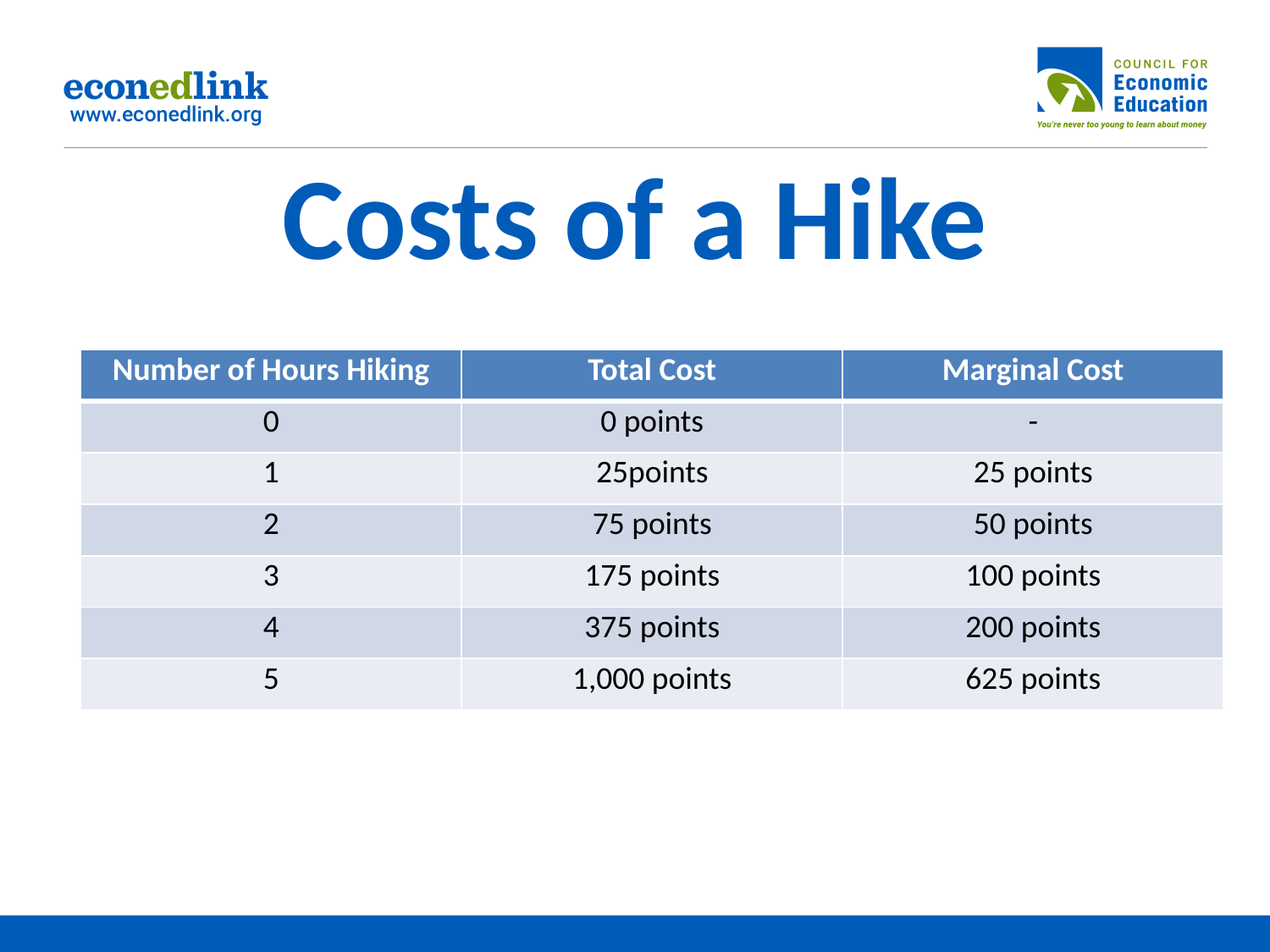

# Costs of a Hike
| Number of Hours Hiking | Total Cost | Marginal Cost |
| --- | --- | --- |
| 0 | 0 points | - |
| 1 | 25points | 25 points |
| 2 | 75 points | 50 points |
| 3 | 175 points | 100 points |
| 4 | 375 points | 200 points |
| 5 | 1,000 points | 625 points |